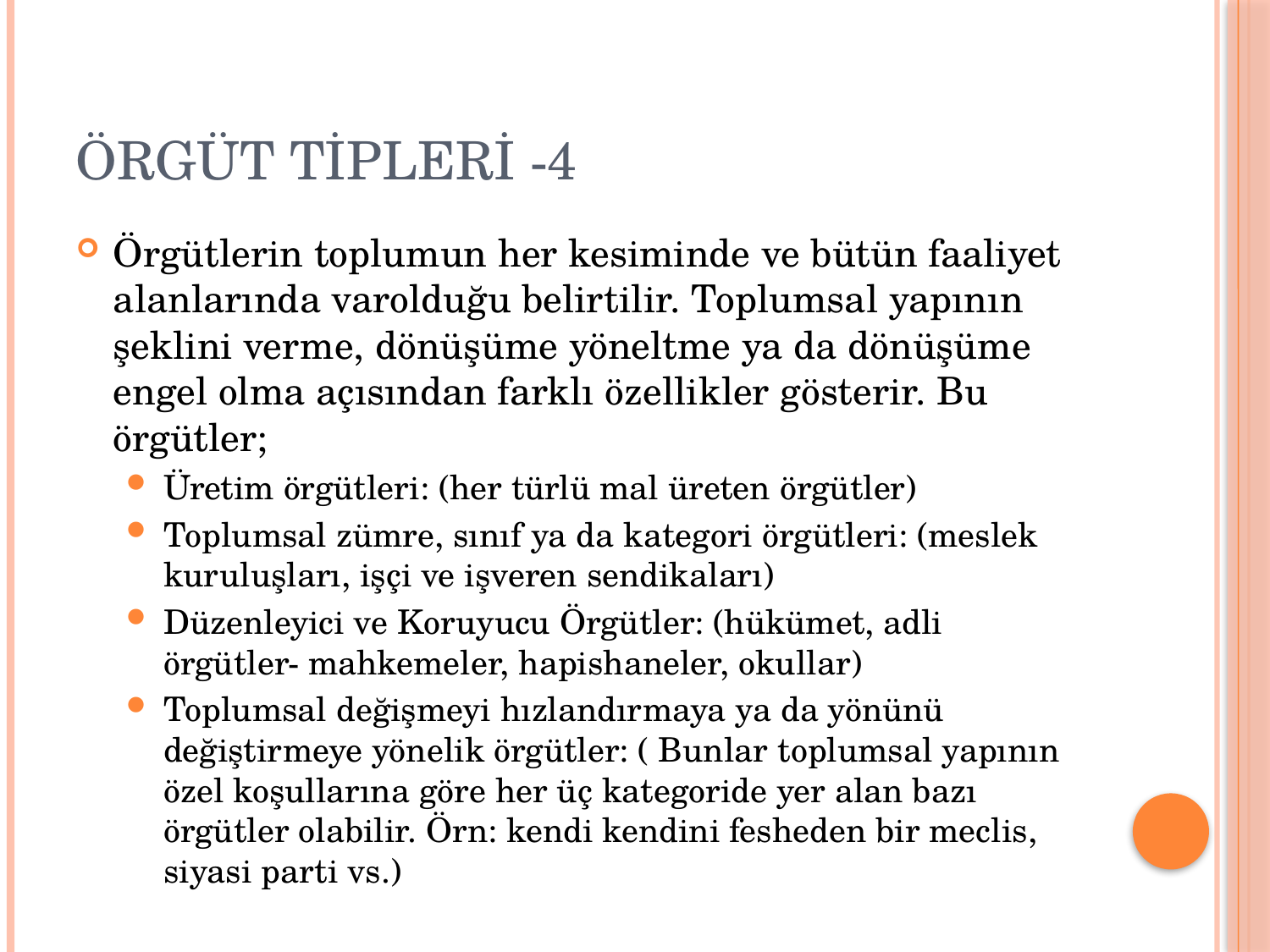

# Örgüt Tipleri -4
Örgütlerin toplumun her kesiminde ve bütün faaliyet alanlarında varolduğu belirtilir. Toplumsal yapının şeklini verme, dönüşüme yöneltme ya da dönüşüme engel olma açısından farklı özellikler gösterir. Bu örgütler;
Üretim örgütleri: (her türlü mal üreten örgütler)
Toplumsal zümre, sınıf ya da kategori örgütleri: (meslek kuruluşları, işçi ve işveren sendikaları)
Düzenleyici ve Koruyucu Örgütler: (hükümet, adli örgütler- mahkemeler, hapishaneler, okullar)
Toplumsal değişmeyi hızlandırmaya ya da yönünü değiştirmeye yönelik örgütler: ( Bunlar toplumsal yapının özel koşullarına göre her üç kategoride yer alan bazı örgütler olabilir. Örn: kendi kendini fesheden bir meclis, siyasi parti vs.)